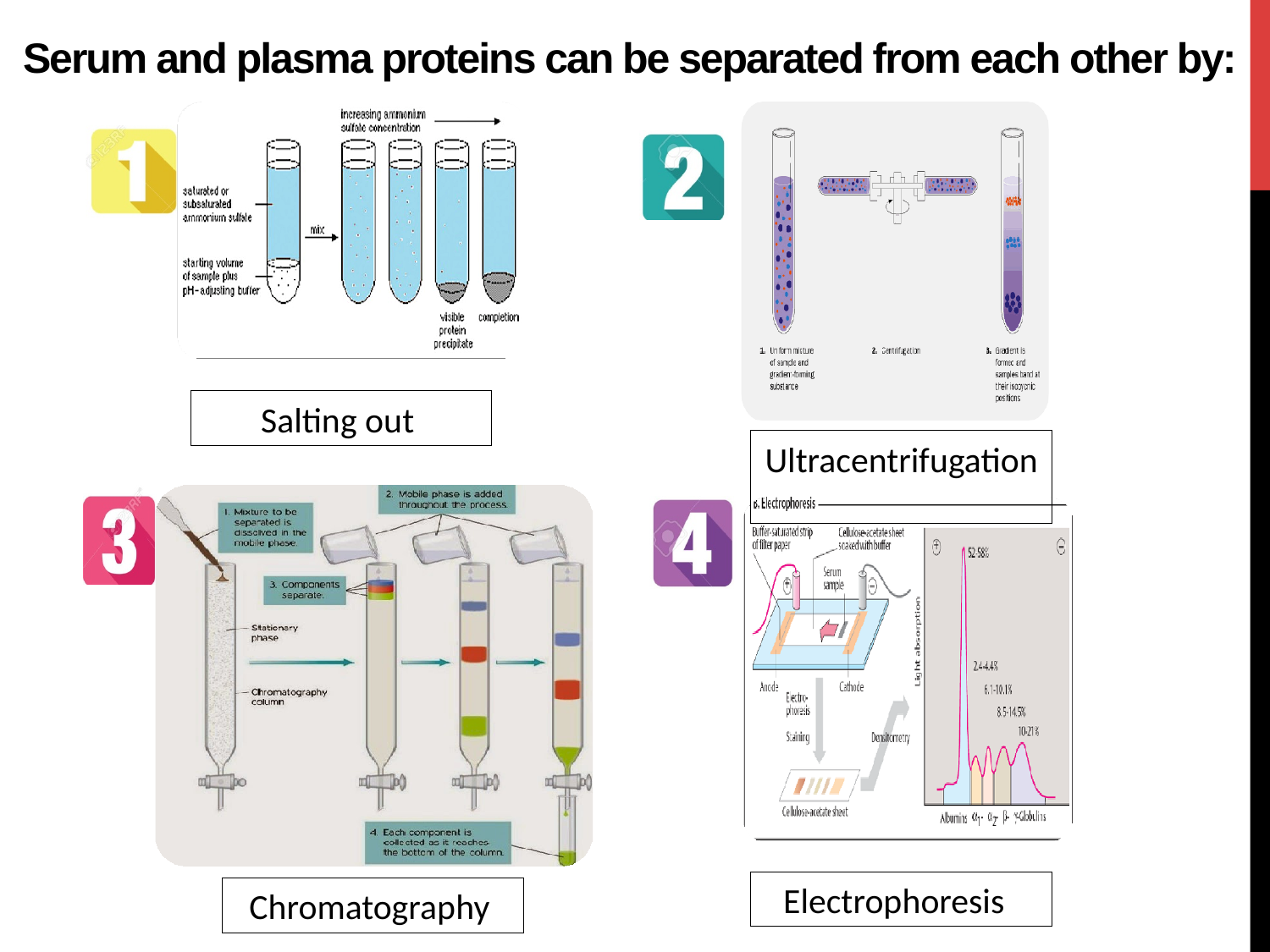

# Serum and plasma proteins can be separated from each other by:

Salting out
Ultracentrifugation

Electrophoresis
Chromatography